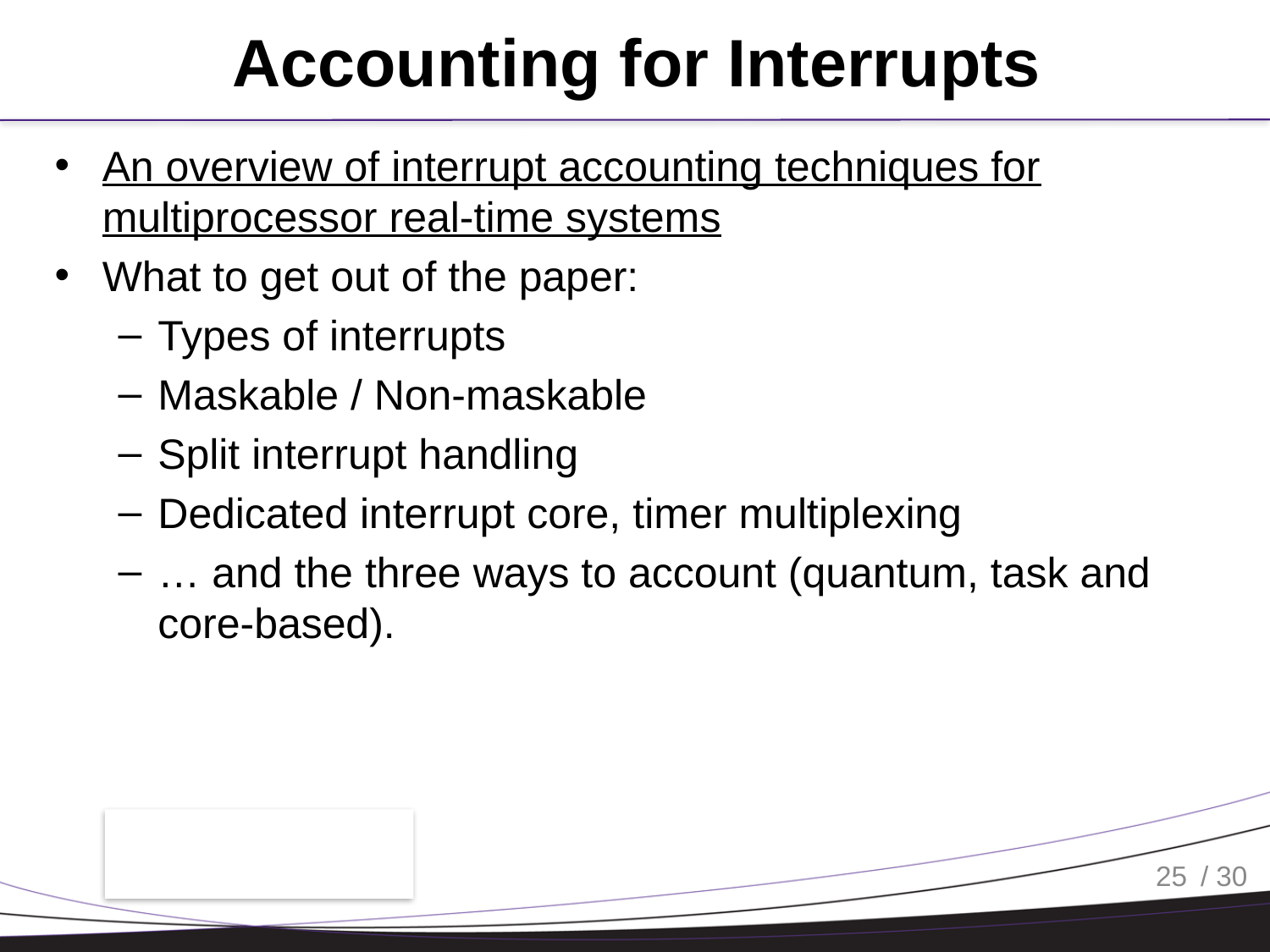

# Accounting for Interrupts
An overview of interrupt accounting techniques for multiprocessor real-time systems
What to get out of the paper:
Types of interrupts
Maskable / Non-maskable
Split interrupt handling
Dedicated interrupt core, timer multiplexing
… and the three ways to account (quantum, task and core-based).

25